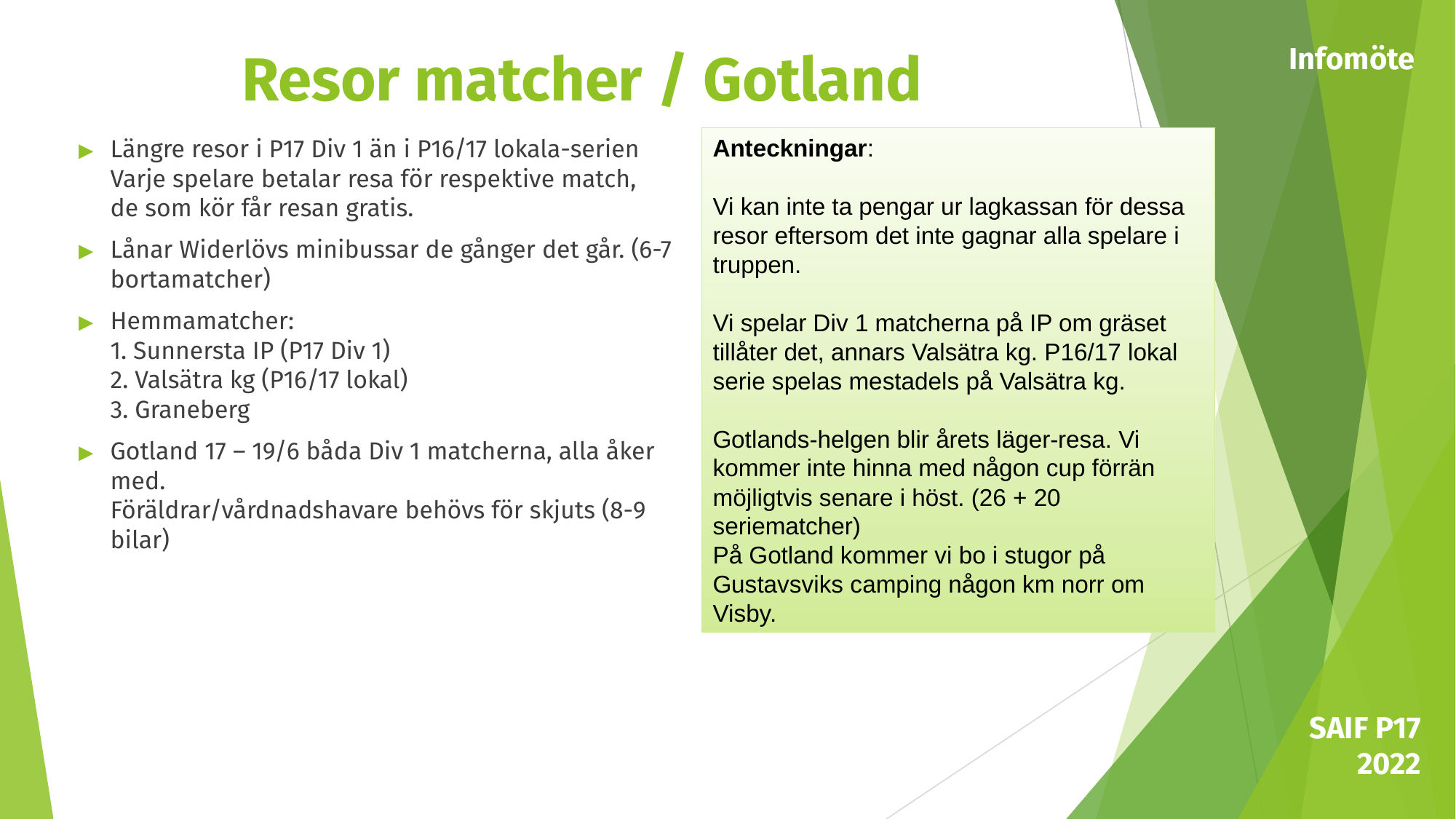

Infomöte
Resor matcher / Gotland
Längre resor i P17 Div 1 än i P16/17 lokala-serien
Varje spelare betalar resa för respektive match,
de som kör får resan gratis.
Lånar Widerlövs minibussar de gånger det går. (6-7 bortamatcher)
Hemmamatcher:
1. Sunnersta IP (P17 Div 1)
2. Valsätra kg (P16/17 lokal)
3. Graneberg
Gotland 17 – 19/6 båda Div 1 matcherna, alla åker med.
Föräldrar/vårdnadshavare behövs för skjuts (8-9 bilar)
Anteckningar:

Vi kan inte ta pengar ur lagkassan för dessa resor eftersom det inte gagnar alla spelare i truppen.

Vi spelar Div 1 matcherna på IP om gräset tillåter det, annars Valsätra kg. P16/17 lokal serie spelas mestadels på Valsätra kg.

Gotlands-helgen blir årets läger-resa. Vi kommer inte hinna med någon cup förrän möjligtvis senare i höst. (26 + 20 seriematcher)
På Gotland kommer vi bo i stugor på Gustavsviks camping någon km norr om Visby.
SAIF P17
2022